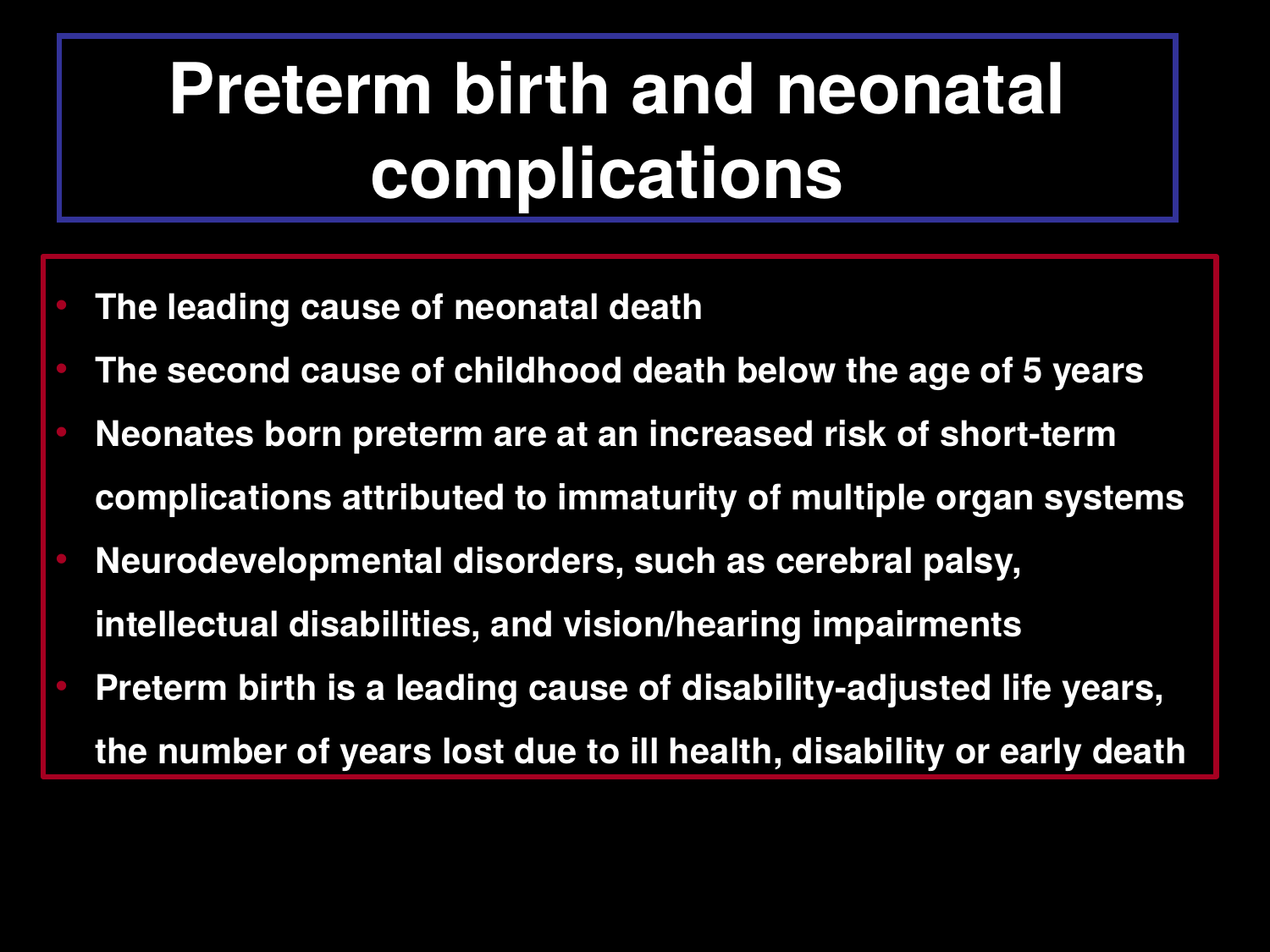

# Preterm birth and neonatal complications
The leading cause of neonatal death
The second cause of childhood death below the age of 5 years
Neonates born preterm are at an increased risk of short-term complications attributed to immaturity of multiple organ systems
Neurodevelopmental disorders, such as cerebral palsy, intellectual disabilities, and vision/hearing impairments
Preterm birth is a leading cause of disability-adjusted life years, the number of years lost due to ill health, disability or early death